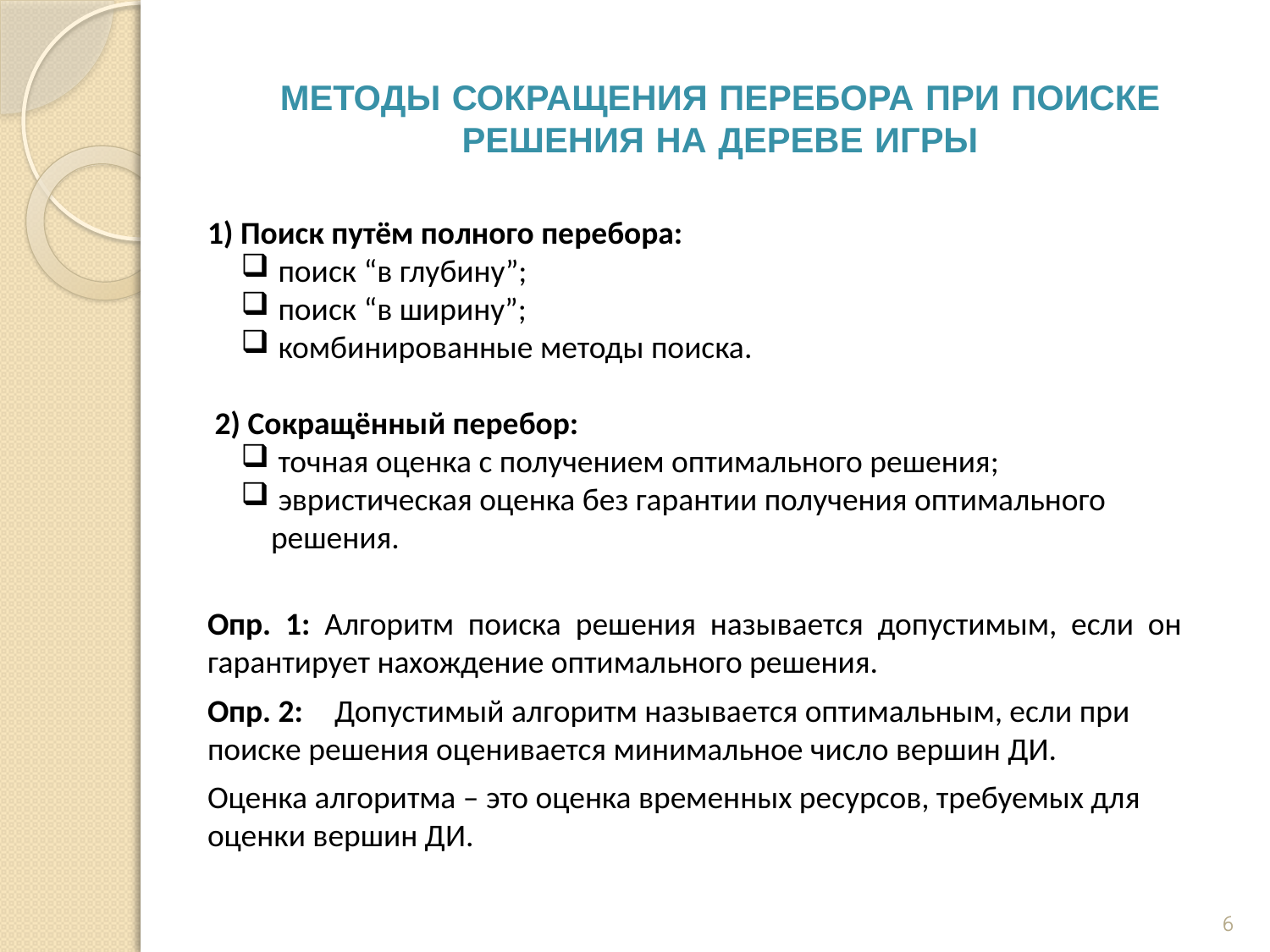

# Методы сокращения перебора при поиске решения на дереве игры
1) Поиск путём полного перебора:
 поиск “в глубину”;
 поиск “в ширину”;
 комбинированные методы поиска.

 2) Сокращённый перебор:
 точная оценка с получением оптимального решения;
 эвристическая оценка без гарантии получения оптимального решения.

Опр. 1: Алгоритм поиска решения называется допустимым, если он гарантирует нахождение оптимального решения.
Опр. 2:	Допустимый алгоритм называется оптимальным, если при поиске решения оценивается минимальное число вершин ДИ.
Оценка алгоритма – это оценка временных ресурсов, требуемых для оценки вершин ДИ.
6